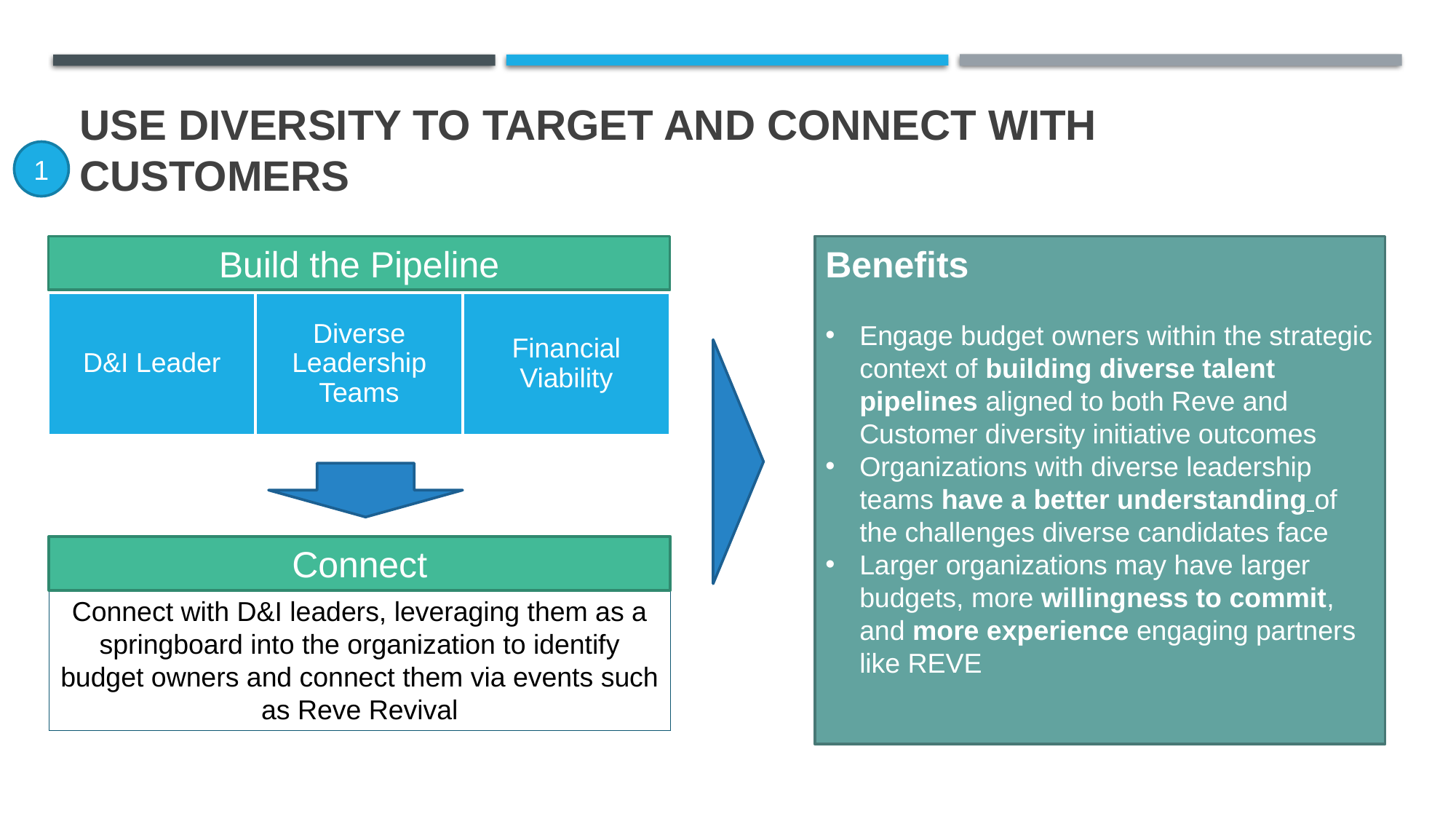

# Use Diversity to Target and connect with customers
1
Build the Pipeline
Diverse Leadership Teams
Financial Viability
D&I Leader
Benefits

Engage budget owners within the strategic context of building diverse talent pipelines aligned to both Reve and Customer diversity initiative outcomes
Organizations with diverse leadership teams have a better understanding of the challenges diverse candidates face
Larger organizations may have larger budgets, more willingness to commit, and more experience engaging partners like REVE

Connect
Connect with D&I leaders, leveraging them as a springboard into the organization to identify budget owners and connect them via events such as Reve Revival